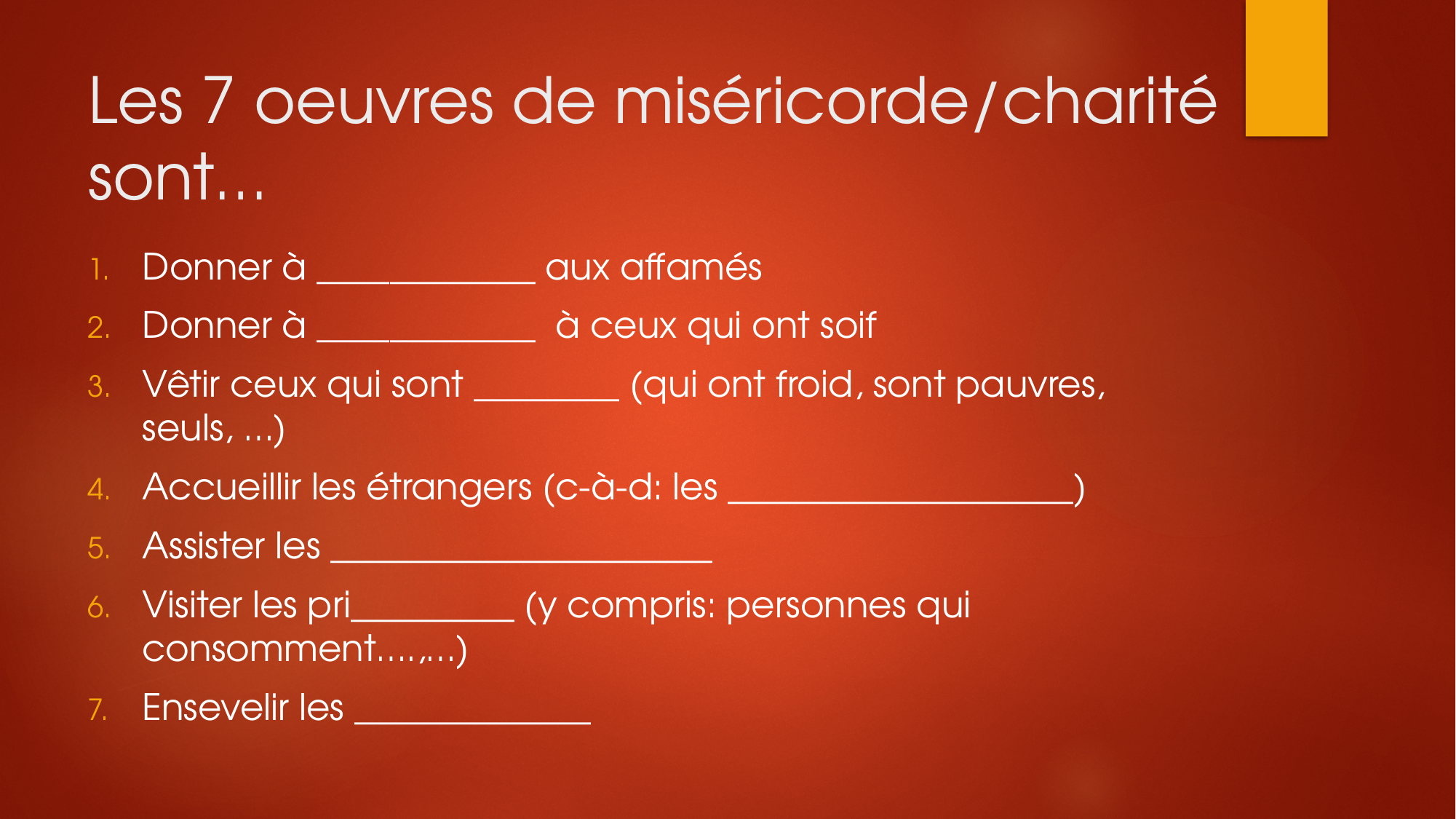

# Les 7 oeuvres de miséricorde/charité sont…

Donner à ____________ aux affamés
Donner à ____________  à ceux qui ont soif
Vêtir ceux qui sont ________ (qui ont froid, sont pauvres, seuls, …)
Accueillir les étrangers (c-à-d: les ___________________)
Assister les _____________________
Visiter les pri_________ (y compris: personnes qui consomment….,…)
Ensevelir les _____________